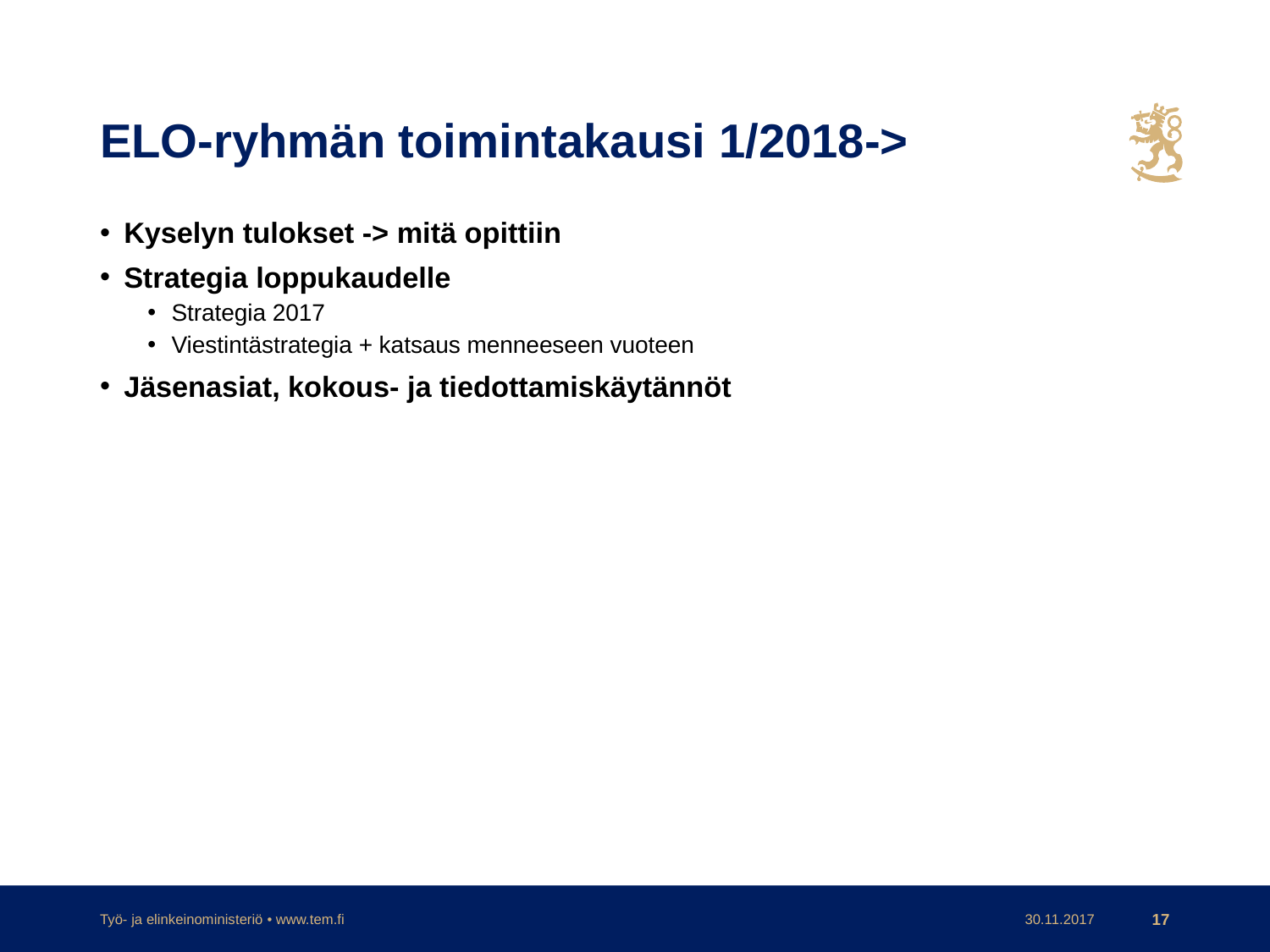

# ELO-ryhmän toimintakausi 1/2018->
Kyselyn tulokset -> mitä opittiin
Strategia loppukaudelle
Strategia 2017
Viestintästrategia + katsaus menneeseen vuoteen
Jäsenasiat, kokous- ja tiedottamiskäytännöt

Työ- ja elinkeinoministeriö • www.tem.fi
30.11.2017
17